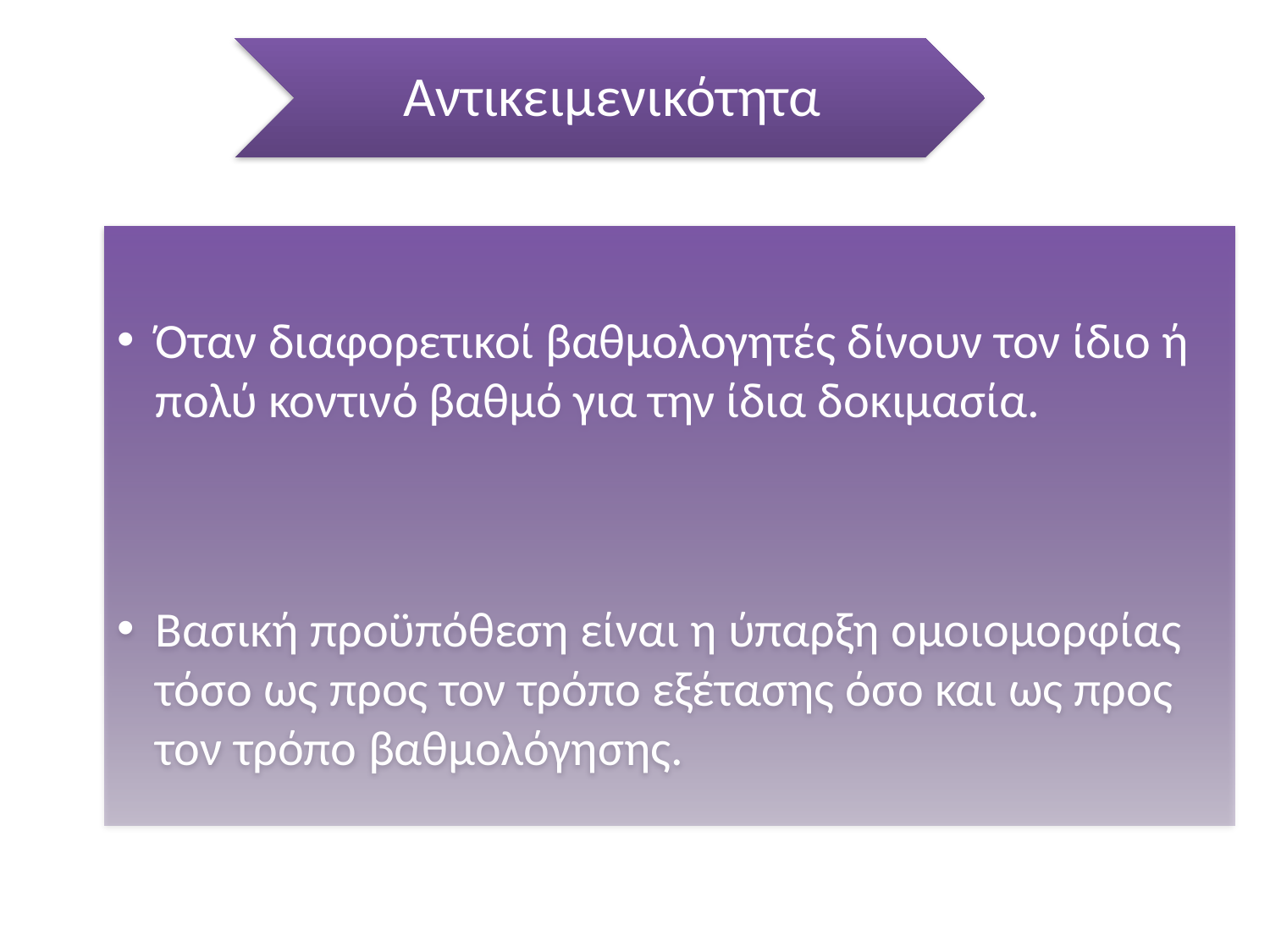

Αντικειμενικότητα

Όταν διαφορετικοί βαθμολογητές δίνουν τον ίδιο ή πολύ κοντινό βαθμό για την ίδια δοκιμασία.

Βασική προϋπόθεση είναι η ύπαρξη ομοιομορφίας τόσο ως προς τον τρόπο εξέτασης όσο και ως προς τον τρόπο βαθμολόγησης.